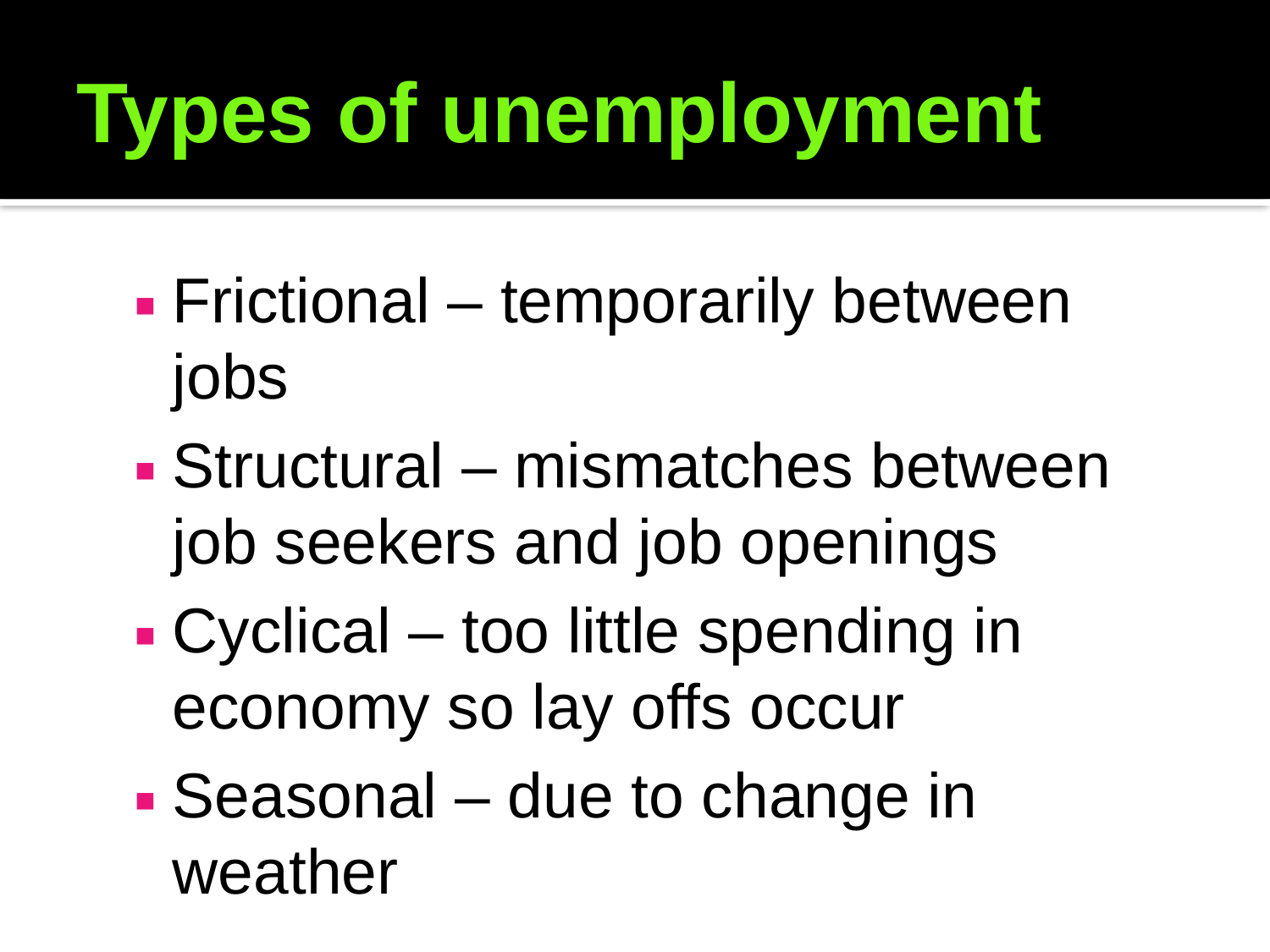

# Types of unemployment
Frictional – temporarily between jobs
Structural – mismatches between job seekers and job openings
Cyclical – too little spending in economy so lay offs occur
Seasonal – due to change in weather